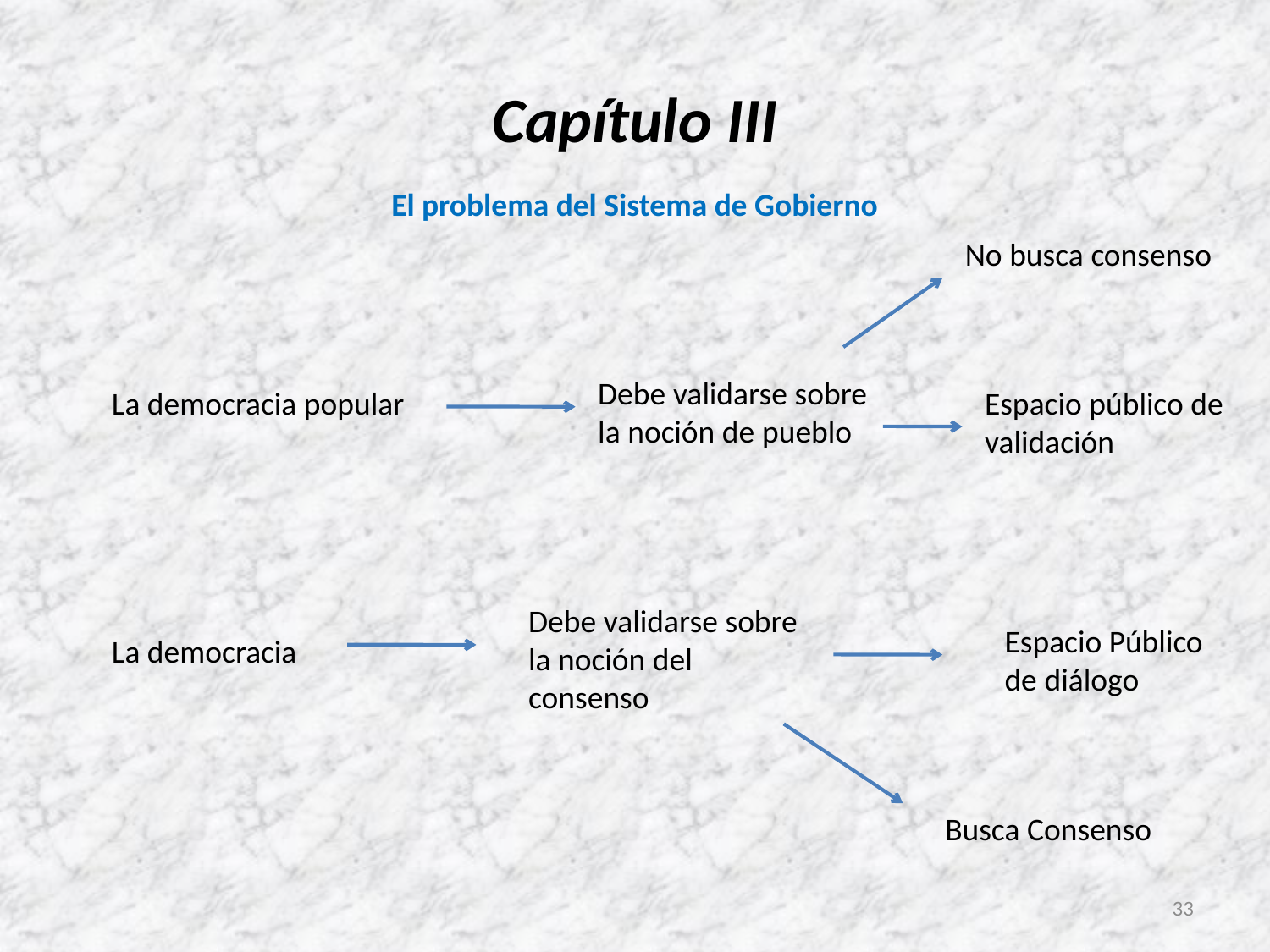

# Capítulo III
El problema del Sistema de Gobierno
No busca consenso
Debe validarse sobre la noción de pueblo
La democracia popular
Espacio público de validación
Debe validarse sobre la noción del consenso
Espacio Público de diálogo
La democracia
Busca Consenso
33